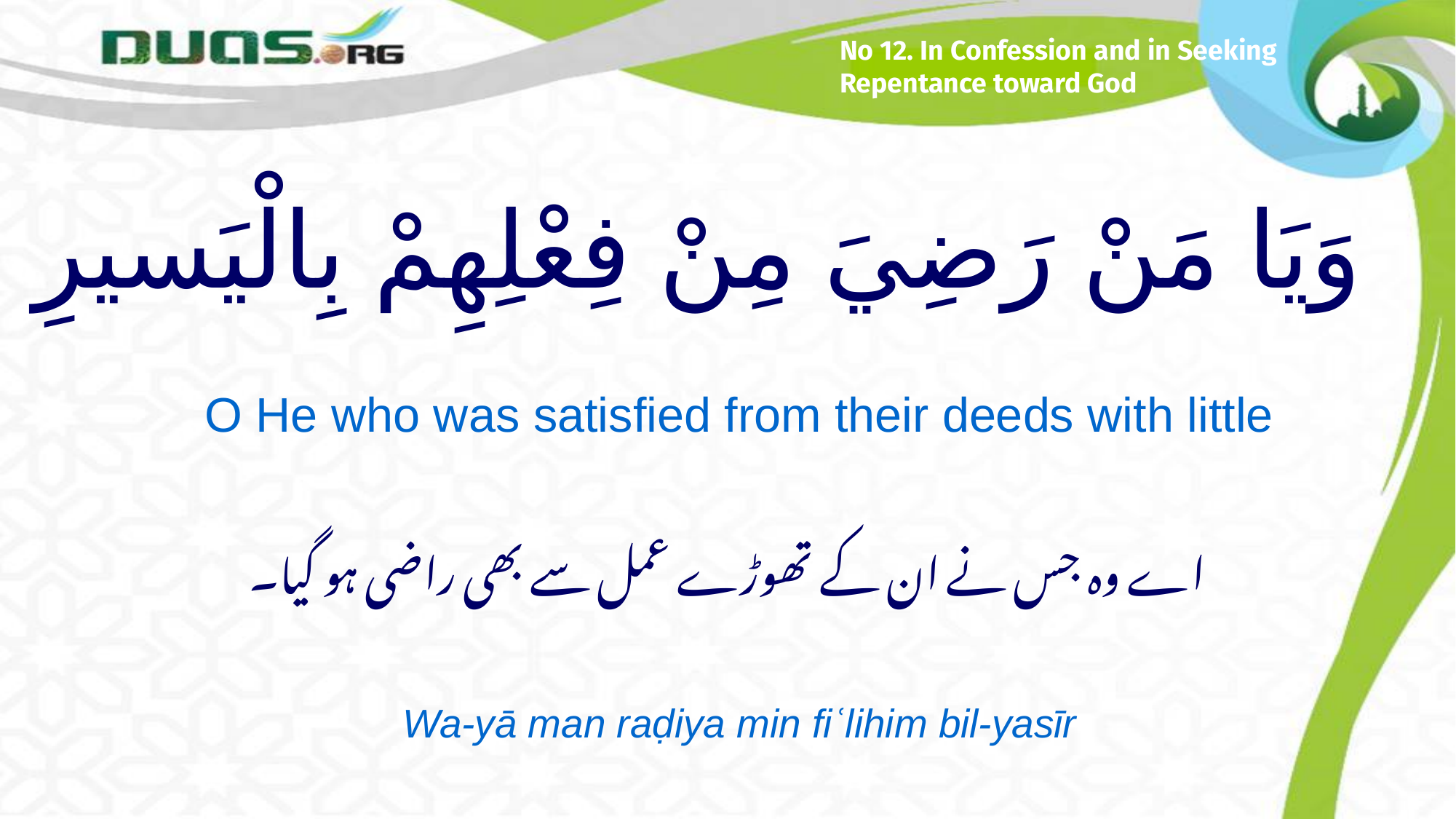

No 12. In Confession and in Seeking Repentance toward God

# وَيَا مَنْ رَضِيَ مِنْ فِعْلِهِمْ بِالْيَسيرِ

O He who was satisfied from their deeds with little

اے وہ جس نے ان کے تھوڑے عمل سے بھی راضی ہو گیا۔
Wa-yā man raḍiya min fiʿlihim bil-yasīr